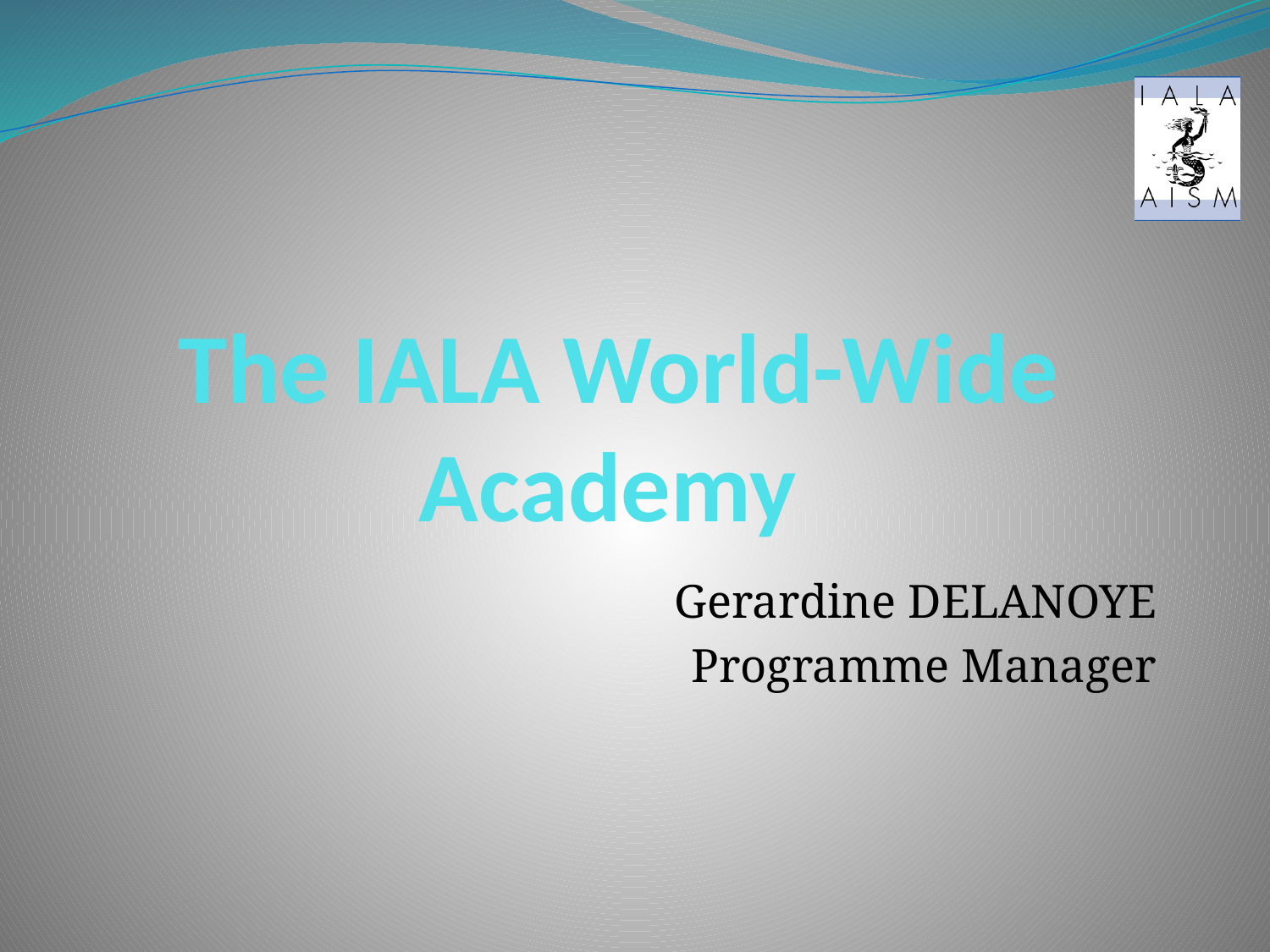

# The IALA World-Wide Academy
Gerardine DELANOYE
Programme Manager